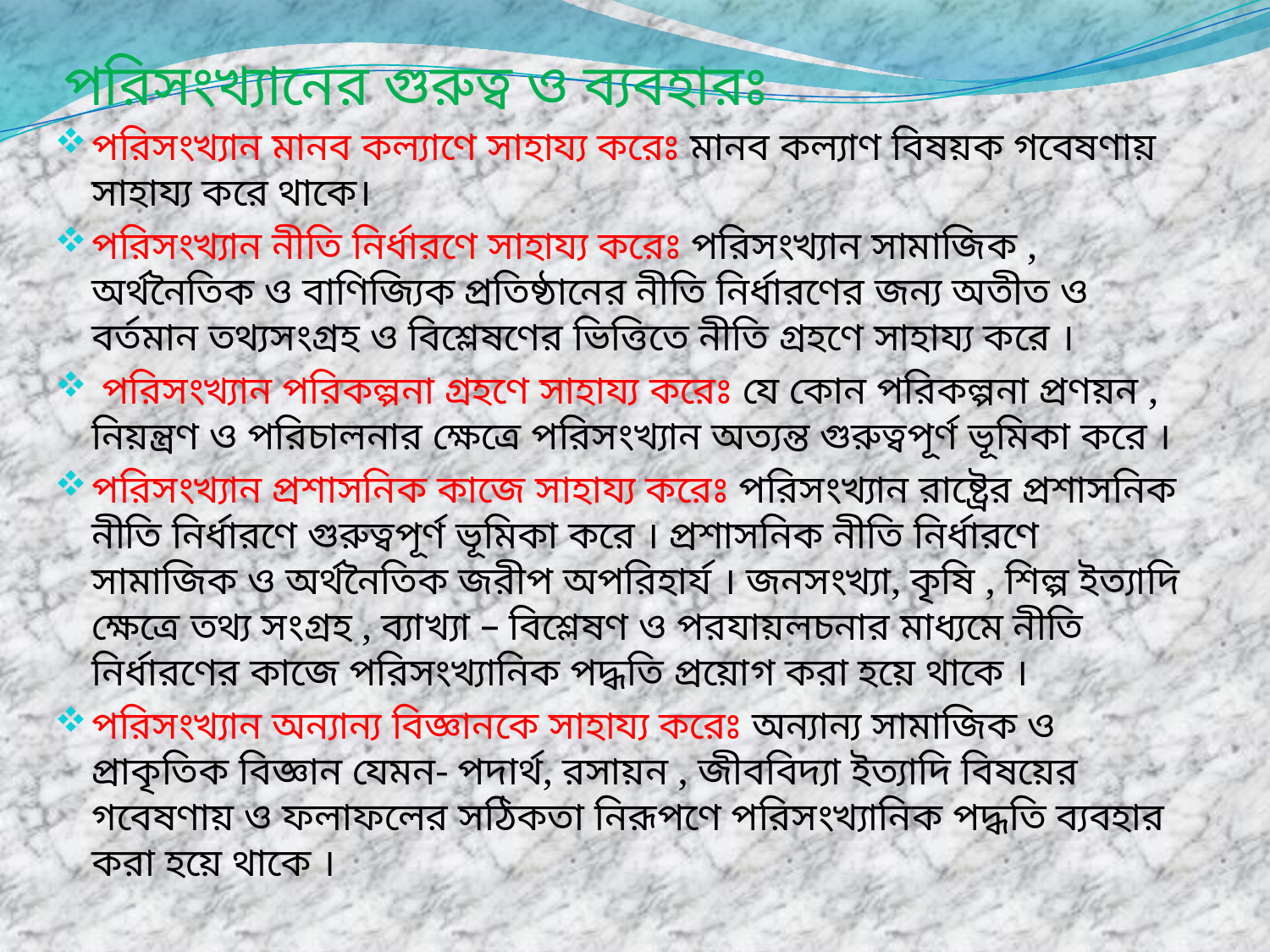

# পরিসংখ্যানের গুরুত্ব ও ব্যবহারঃ
পরিসংখ্যান মানব কল্যাণে সাহায্য করেঃ মানব কল্যাণ বিষয়ক গবেষণায় সাহায্য করে থাকে।
পরিসংখ্যান নীতি নির্ধারণে সাহায্য করেঃ পরিসংখ্যান সামাজিক , অর্থনৈতিক ও বাণিজ্যিক প্রতিষ্ঠানের নীতি নির্ধারণের জন্য অতীত ও বর্তমান তথ্যসংগ্রহ ও বিশ্লেষণের ভিত্তিতে নীতি গ্রহণে সাহায্য করে ।
 পরিসংখ্যান পরিকল্পনা গ্রহণে সাহায্য করেঃ যে কোন পরিকল্পনা প্রণয়ন , নিয়ন্ত্রণ ও পরিচালনার ক্ষেত্রে পরিসংখ্যান অত্যন্ত গুরুত্বপূর্ণ ভূমিকা করে ।
পরিসংখ্যান প্রশাসনিক কাজে সাহায্য করেঃ পরিসংখ্যান রাষ্ট্রের প্রশাসনিক নীতি নির্ধারণে গুরুত্বপূর্ণ ভূমিকা করে । প্রশাসনিক নীতি নির্ধারণে সামাজিক ও অর্থনৈতিক জরীপ অপরিহার্য । জনসংখ্যা, কৃষি , শিল্প ইত্যাদি ক্ষেত্রে তথ্য সংগ্রহ , ব্যাখ্যা – বিশ্লেষণ ও পরযায়লচনার মাধ্যমে নীতি নির্ধারণের কাজে পরিসংখ্যানিক পদ্ধতি প্রয়োগ করা হয়ে থাকে ।
পরিসংখ্যান অন্যান্য বিজ্ঞানকে সাহায্য করেঃ অন্যান্য সামাজিক ও প্রাকৃতিক বিজ্ঞান যেমন- পদার্থ, রসায়ন , জীববিদ্যা ইত্যাদি বিষয়ের গবেষণায় ও ফলাফলের সঠিকতা নিরূপণে পরিসংখ্যানিক পদ্ধতি ব্যবহার করা হয়ে থাকে ।